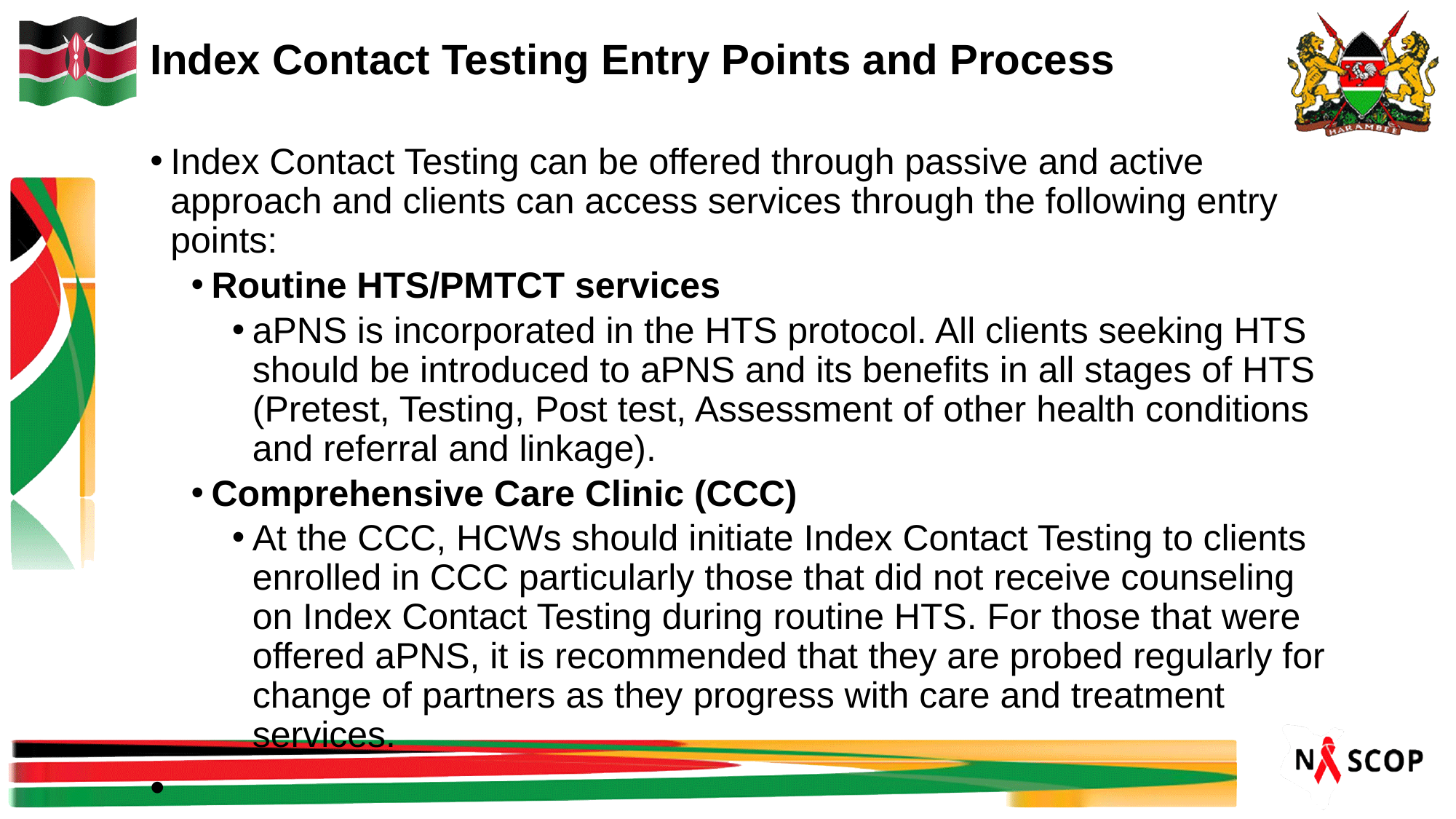

# Index Contact Testing Entry Points and Process
Index Contact Testing can be offered through passive and active approach and clients can access services through the following entry points:
Routine HTS/PMTCT services
aPNS is incorporated in the HTS protocol. All clients seeking HTS should be introduced to aPNS and its benefits in all stages of HTS (Pretest, Testing, Post test, Assessment of other health conditions and referral and linkage).
Comprehensive Care Clinic (CCC)
At the CCC, HCWs should initiate Index Contact Testing to clients enrolled in CCC particularly those that did not receive counseling on Index Contact Testing during routine HTS. For those that were offered aPNS, it is recommended that they are probed regularly for change of partners as they progress with care and treatment services.